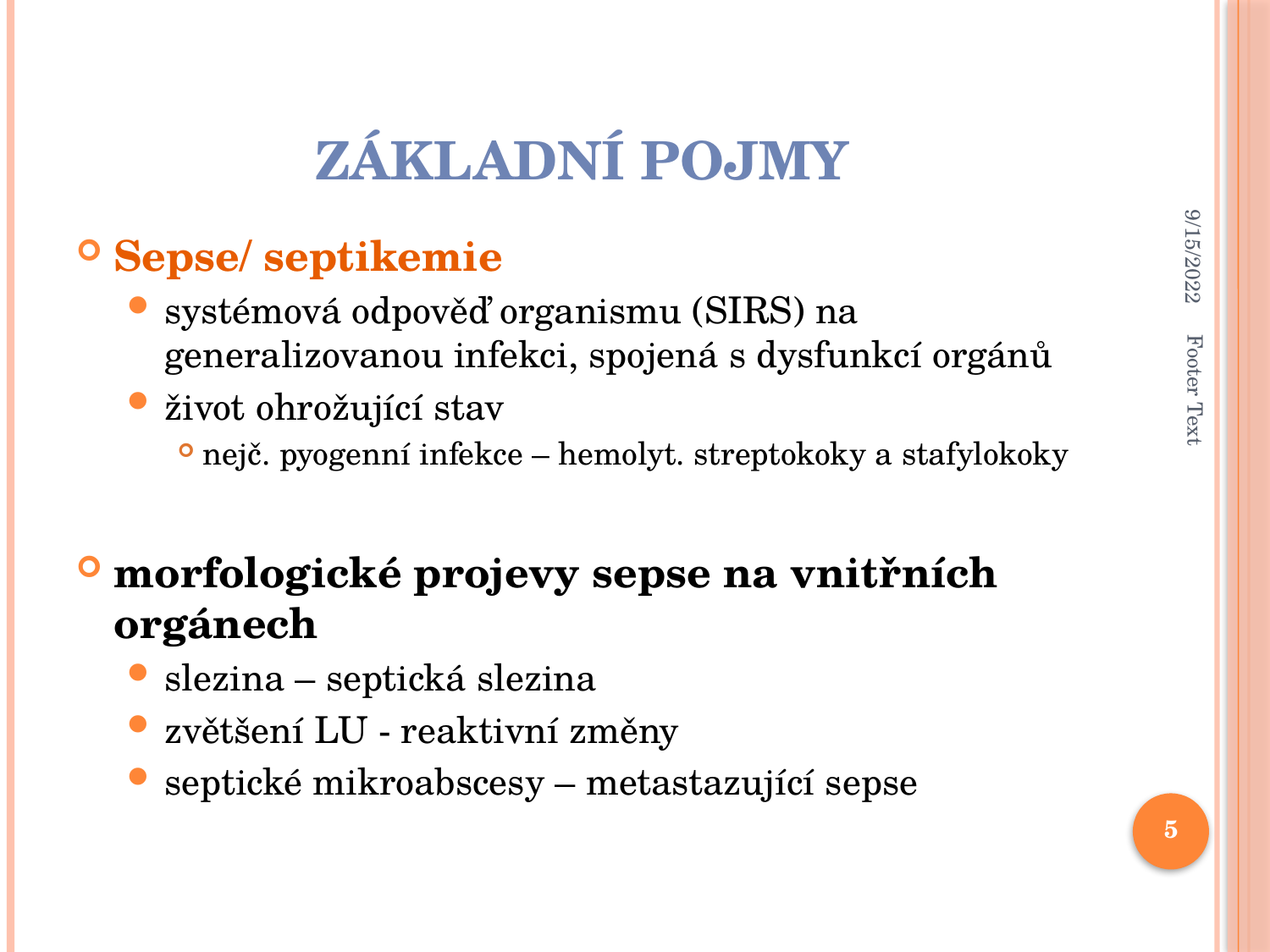

# ZÁKLADNÍ POJMY
9/15/2022
Sepse/ septikemie
systémová odpověď organismu (SIRS) na generalizovanou infekci, spojená s dysfunkcí orgánů
život ohrožující stav
nejč. pyogenní infekce – hemolyt. streptokoky a stafylokoky

morfologické projevy sepse na vnitřních orgánech
slezina – septická slezina
zvětšení LU - reaktivní změny
septické mikroabscesy – metastazující sepse
Footer Text
5